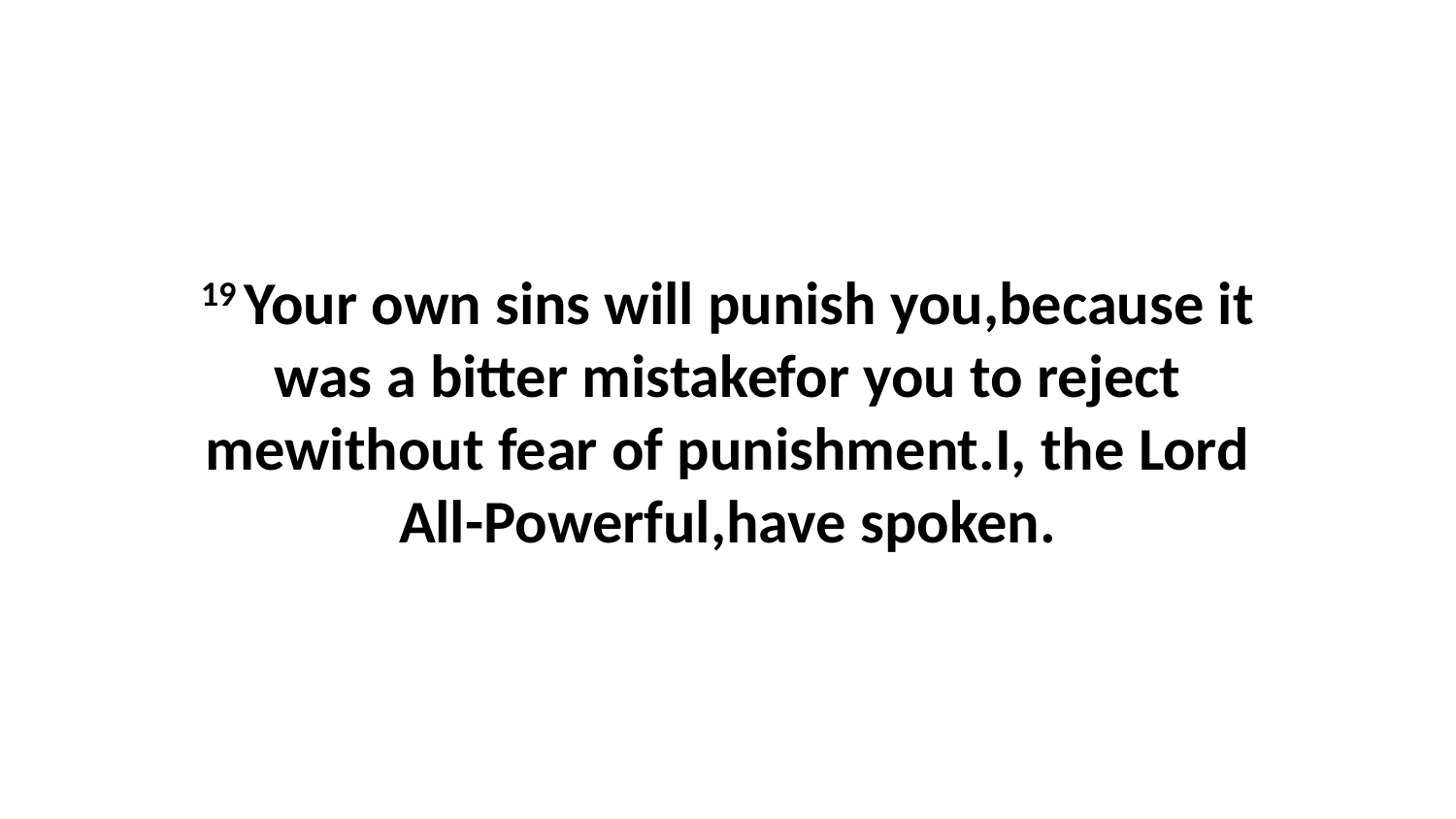

19 Your own sins will punish you,because it was a bitter mistakefor you to reject mewithout fear of punishment.I, the Lord All-Powerful,have spoken.